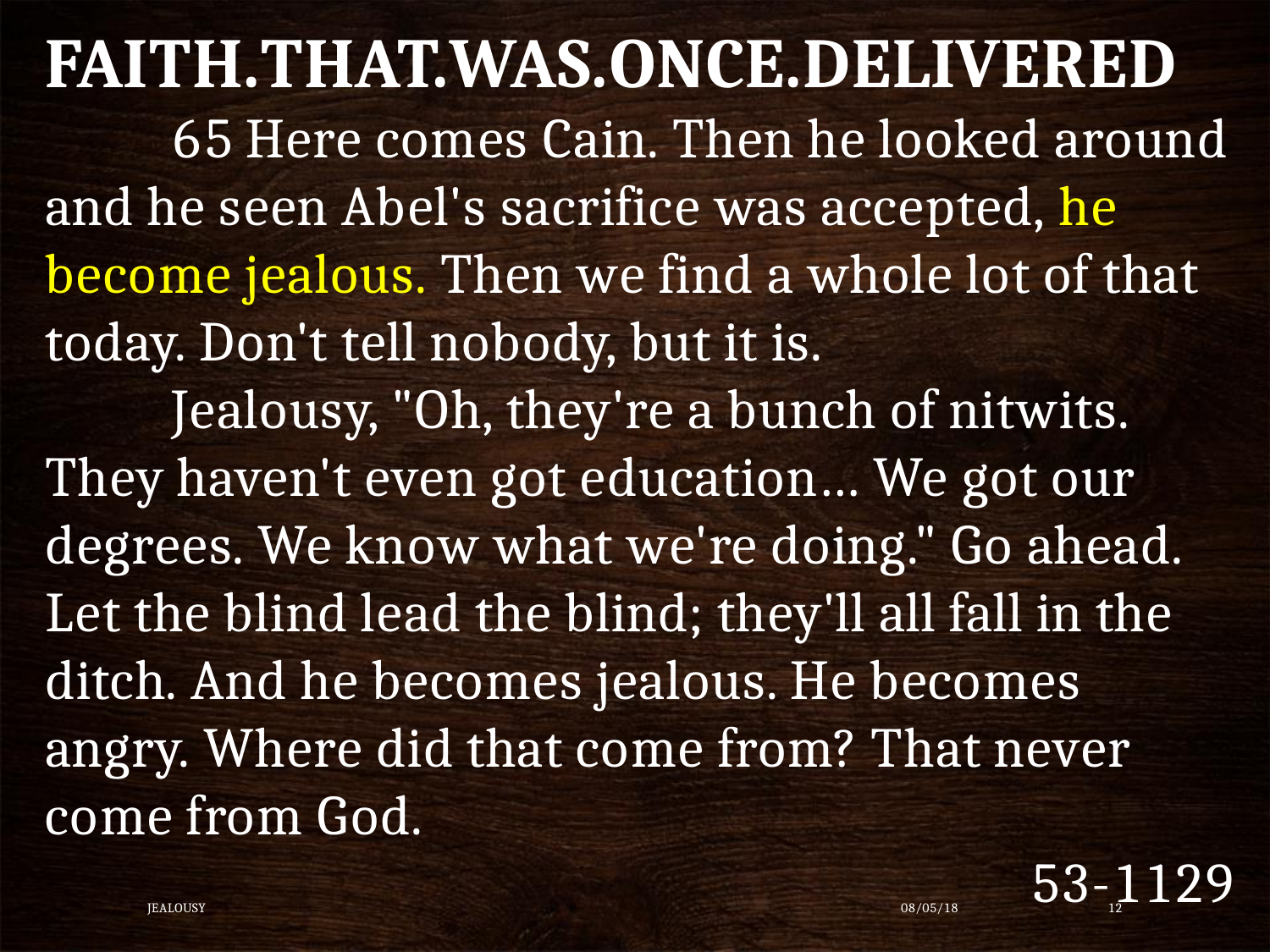

FAITH.THAT.WAS.ONCE.DELIVERED
	65 Here comes Cain. Then he looked around and he seen Abel's sacrifice was accepted, he become jealous. Then we find a whole lot of that today. Don't tell nobody, but it is.
	Jealousy, "Oh, they're a bunch of nitwits. They haven't even got education… We got our degrees. We know what we're doing." Go ahead. Let the blind lead the blind; they'll all fall in the ditch. And he becomes jealous. He becomes angry. Where did that come from? That never come from God.
53-1129
Jealousy
08/05/18
12